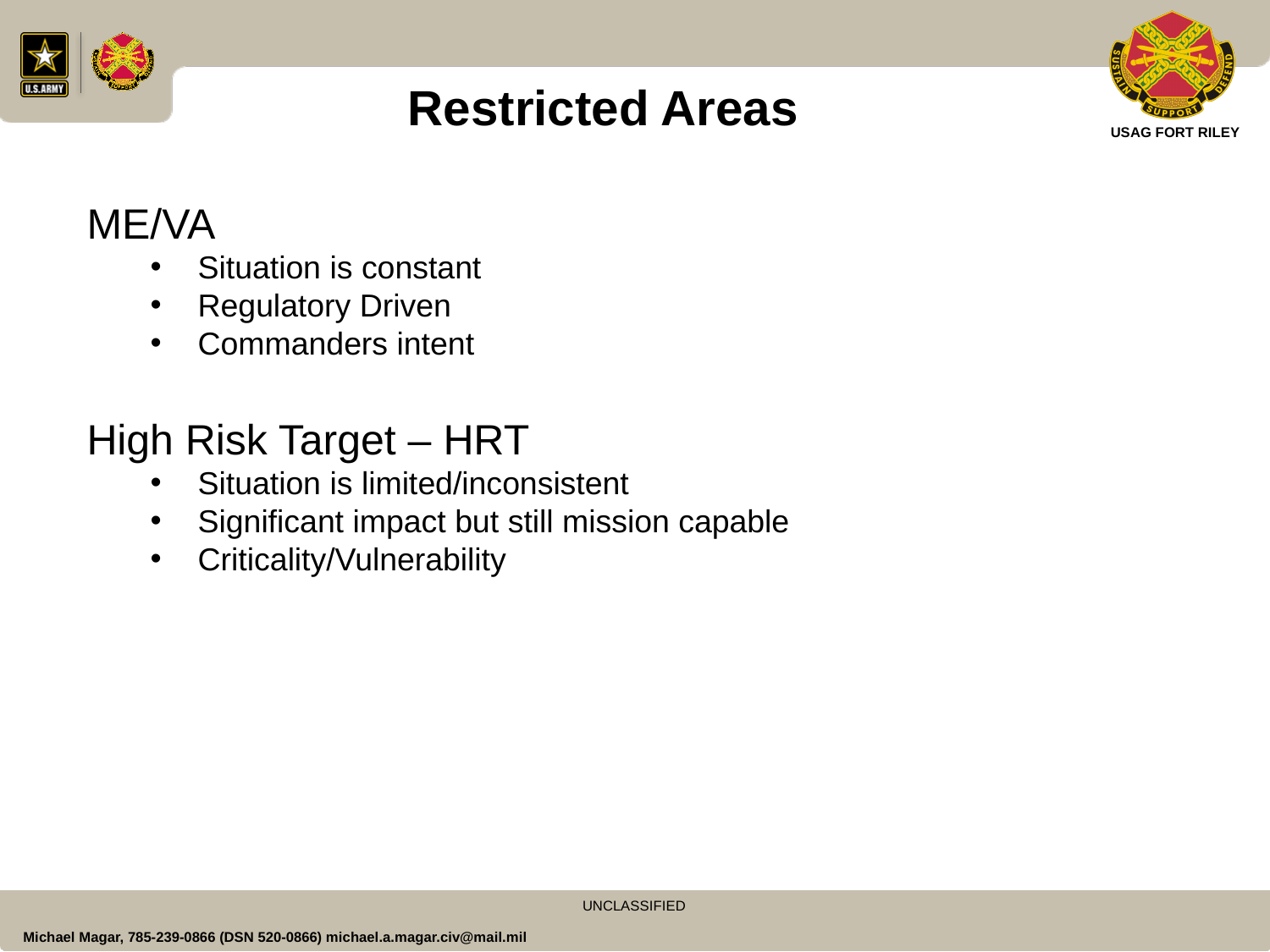

Restricted Areas
ME/VA
Situation is constant
Regulatory Driven
Commanders intent

High Risk Target – HRT
Situation is limited/inconsistent
Significant impact but still mission capable
Criticality/Vulnerability